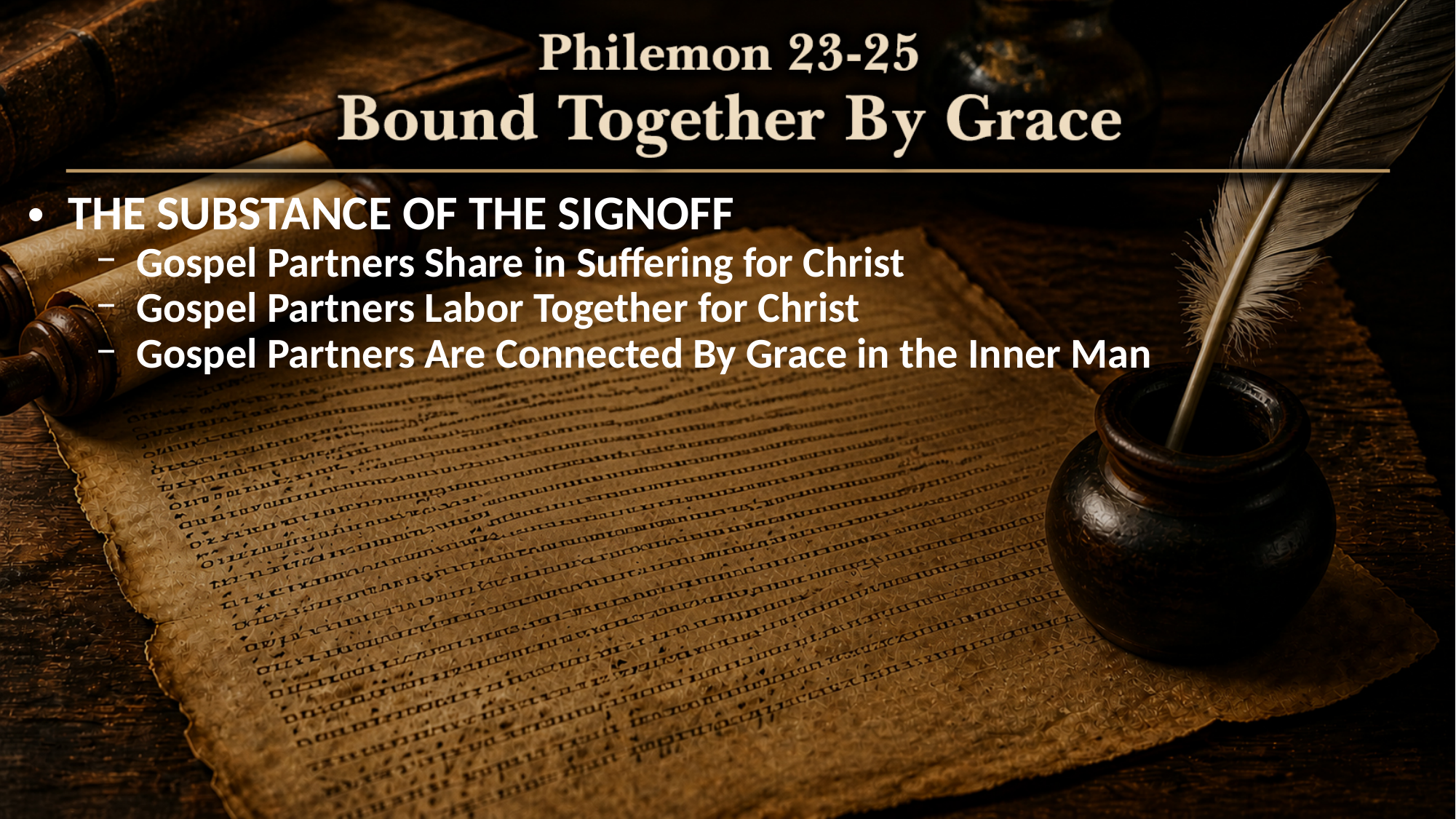

THE SUBSTANCE OF THE SIGNOFF
Gospel Partners Share in Suffering for Christ
Gospel Partners Labor Together for Christ
Gospel Partners Are Connected By Grace in the Inner Man